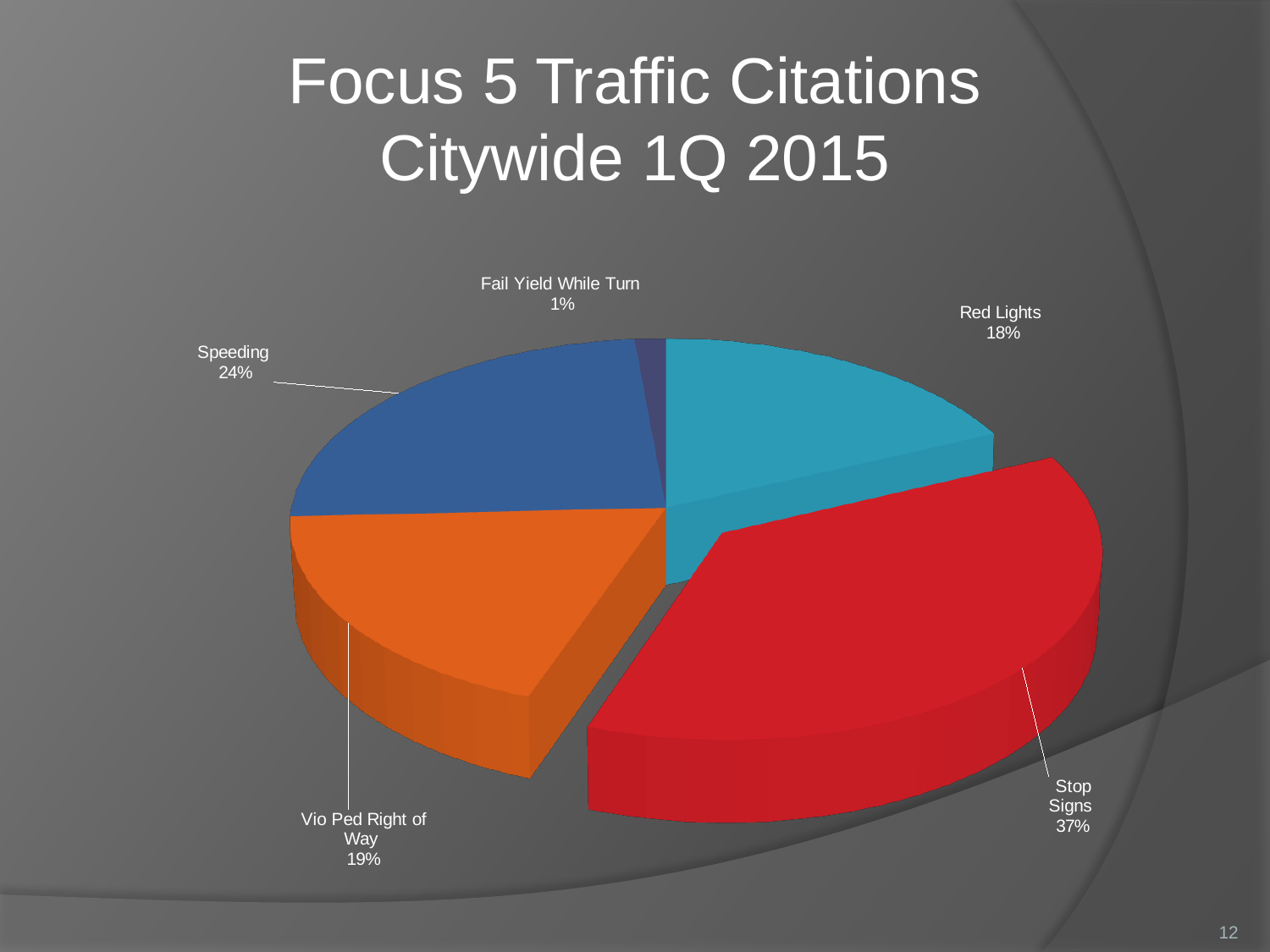

# Focus 5 Traffic Citations Citywide 1Q 2015

[unsupported chart]

12